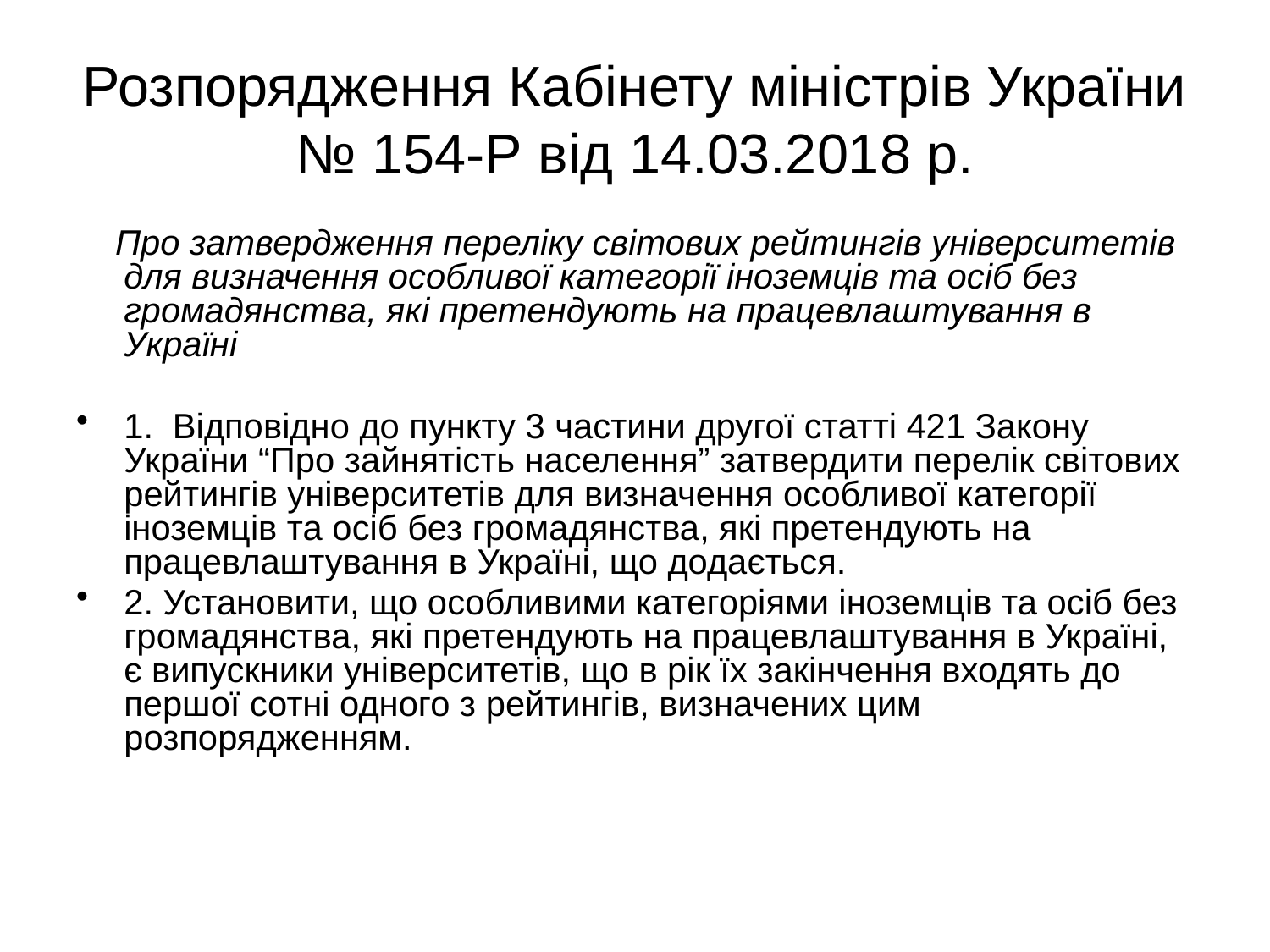

# Розпорядження Кабінету міністрів України № 154-Р від 14.03.2018 р.
    Про затвердження переліку світових рейтингів університетів для визначення особливої категорії іноземців та осіб без громадянства, які претендують на працевлаштування в Україні

1.  Відповідно до пункту 3 частини другої статті 421 Закону України “Про зайнятість населення” затвердити перелік світових рейтингів університетів для визначення особливої категорії іноземців та осіб без громадянства, які претендують на працевлаштування в Україні, що додається.
2. Установити, що особливими категоріями іноземців та осіб без громадянства, які претендують на працевлаштування в Україні, є випускники університетів, що в рік їх закінчення входять до першої сотні одного з рейтингів, визначених цим розпорядженням.